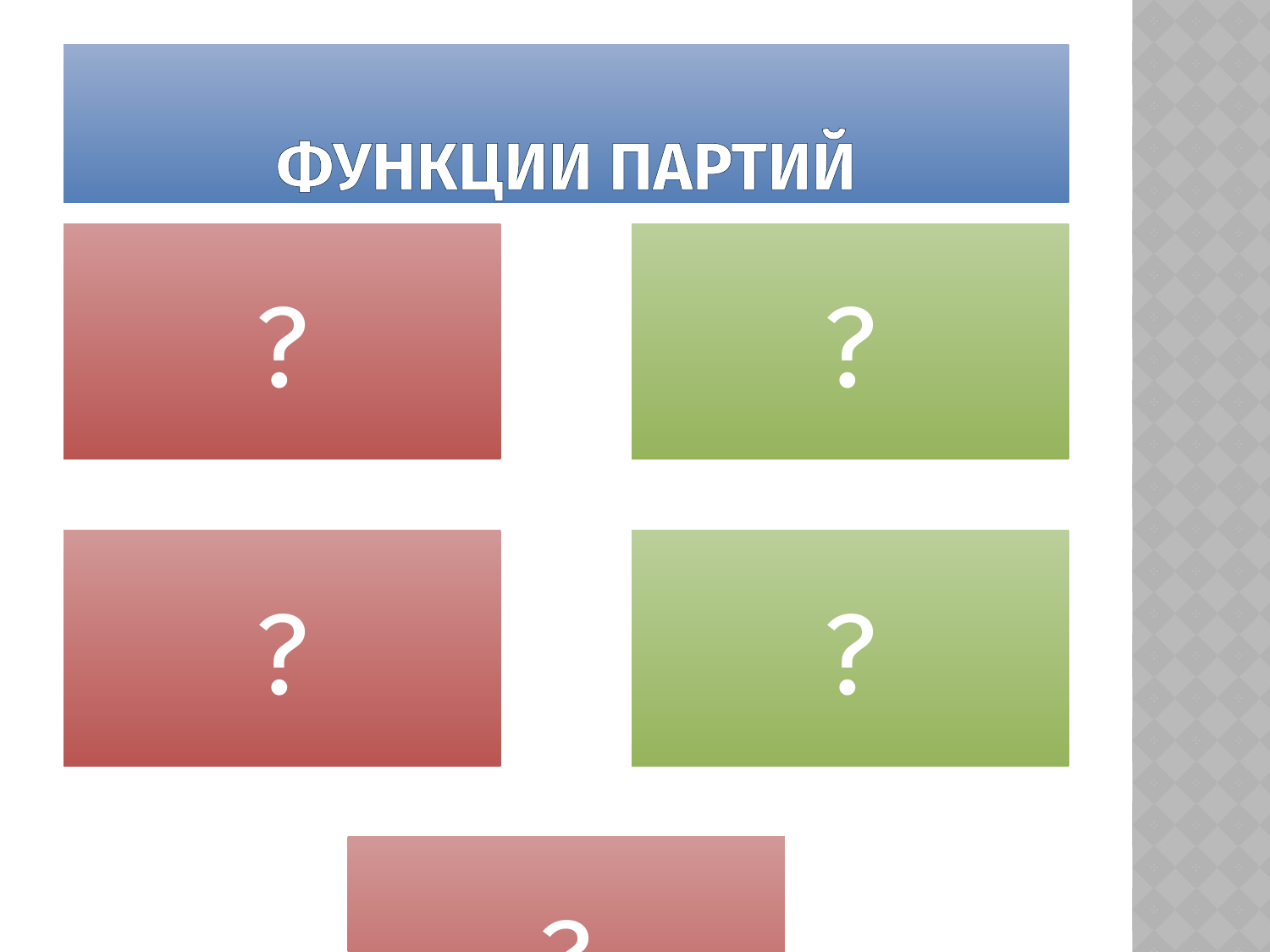

# Функции партий
?
?
?
?
?